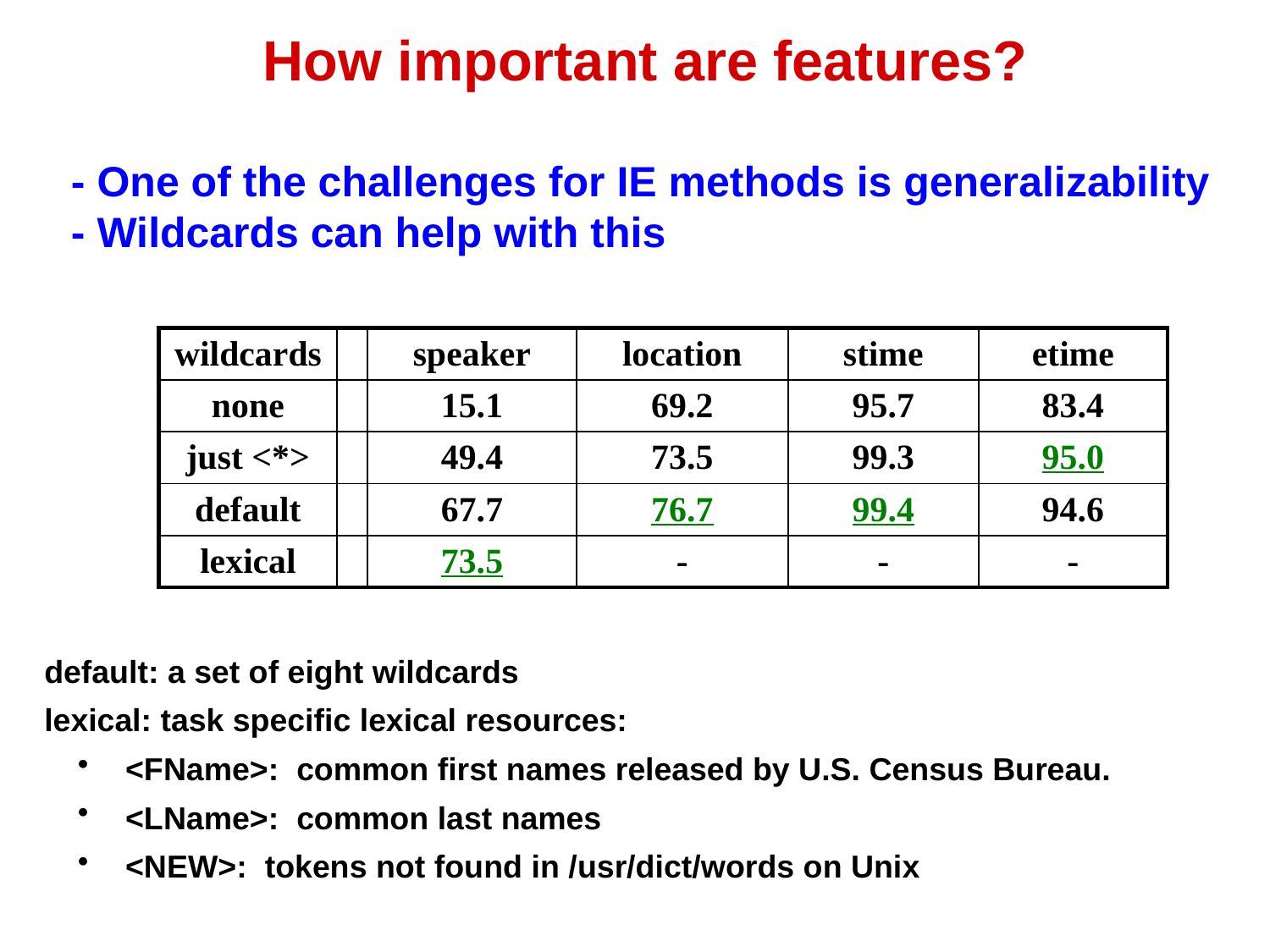

# How important are features?
- One of the challenges for IE methods is generalizability
- Wildcards can help with this
| wildcards |  | speaker | location | stime | etime |
| --- | --- | --- | --- | --- | --- |
| none |  | 15.1 | 69.2 | 95.7 | 83.4 |
| just <\*> |  | 49.4 | 73.5 | 99.3 | 95.0 |
| default |  | 67.7 | 76.7 | 99.4 | 94.6 |
| lexical |  | 73.5 | - | - | - |
default: a set of eight wildcards
lexical: task specific lexical resources:
  <FName>:  common first names released by U.S. Census Bureau.
  <LName>:  common last names
  <NEW>:  tokens not found in /usr/dict/words on Unix